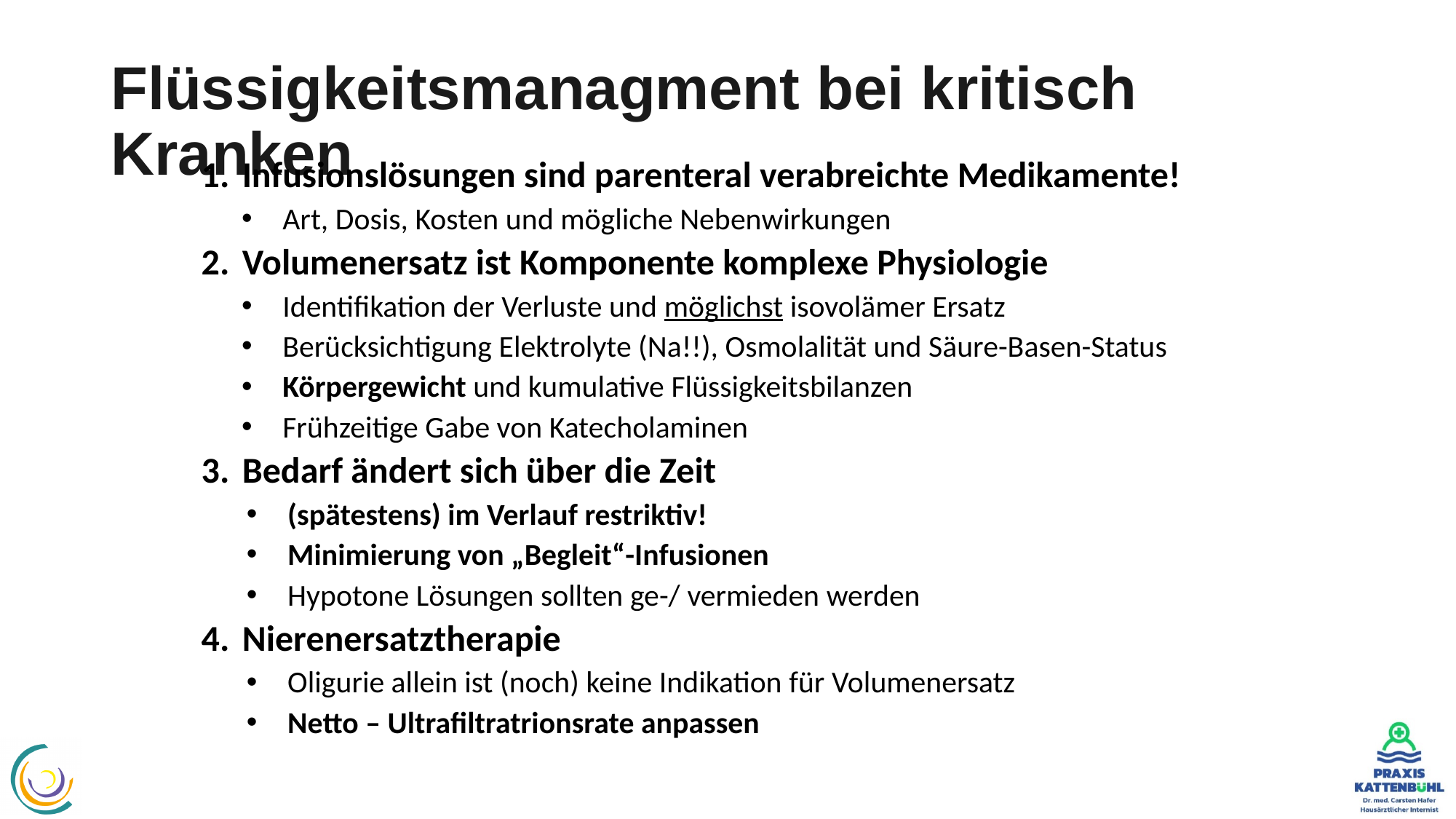

# Flüssigkeitsmanagment bei kritisch Kranken
Infusionslösungen sind parenteral verabreichte Medikamente!
Art, Dosis, Kosten und mögliche Nebenwirkungen
Volumenersatz ist Komponente komplexe Physiologie
Identifikation der Verluste und möglichst isovolämer Ersatz
Berücksichtigung Elektrolyte (Na!!), Osmolalität und Säure-Basen-Status
Körpergewicht und kumulative Flüssigkeitsbilanzen
Frühzeitige Gabe von Katecholaminen
Bedarf ändert sich über die Zeit
(spätestens) im Verlauf restriktiv!
Minimierung von „Begleit“-Infusionen
Hypotone Lösungen sollten ge-/ vermieden werden
Nierenersatztherapie
Oligurie allein ist (noch) keine Indikation für Volumenersatz
Netto – Ultrafiltratrionsrate anpassen